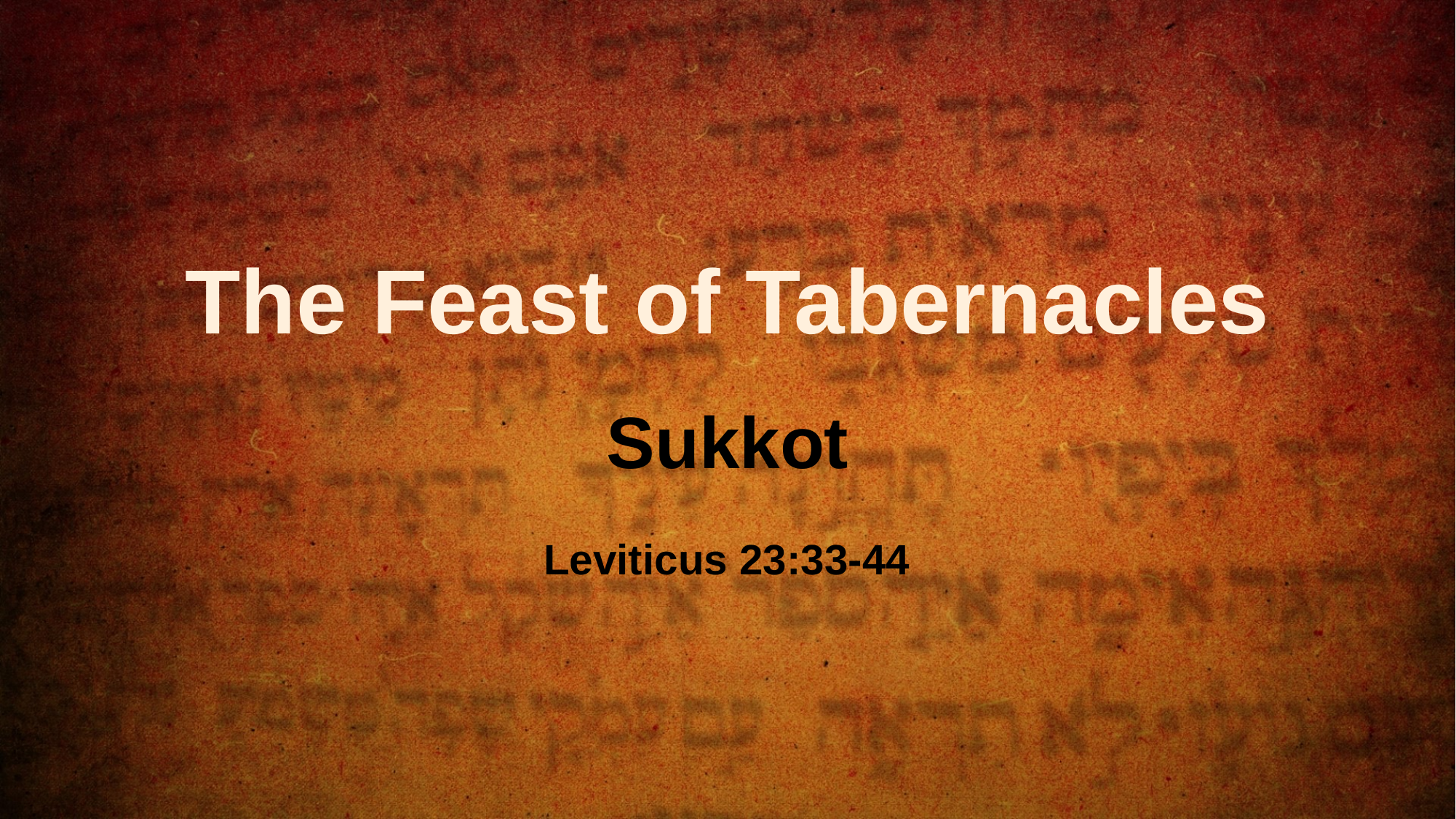

# The Feast of Tabernacles
Sukkot
Leviticus 23:33-44